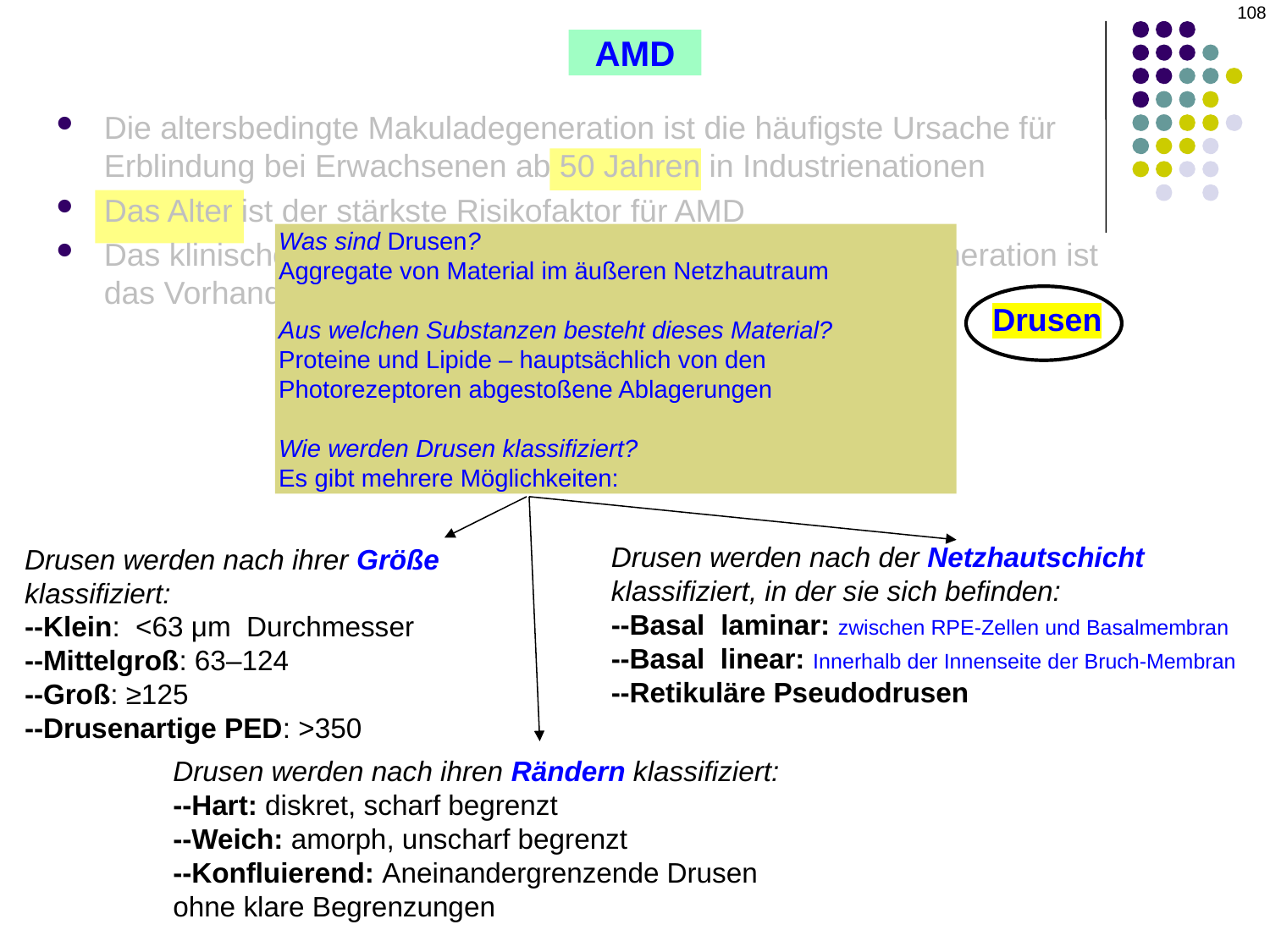

108
AMD
Die altersbedingte Makuladegeneration ist die häufigste Ursache für Erblindung bei Erwachsenen ab 50 Jahren in Industrienationen
Das Alter ist der stärkste Risikofaktor für AMD
Das klinische Kennzeichen der altersbedingten Makuladegeneration ist das Vorhandensein von Drusen in der Makula

Was sind Drusen?
Aggregate von Material im äußeren Netzhautraum

Aus welchen Substanzen besteht dieses Material?
Proteine und Lipide – hauptsächlich von den Photorezeptoren abgestoßene Ablagerungen

Wie werden Drusen klassifiziert?
Es gibt mehrere Möglichkeiten:

Drusen
Drusen werden nach der Netzhautschicht klassifiziert, in der sie sich befinden:
--Basal  laminar: zwischen RPE-Zellen und Basalmembran
--Basal  linear: Innerhalb der Innenseite der Bruch-Membran
--Retikuläre Pseudodrusen
Drusen werden nach ihrer Größe klassifiziert:
--Klein:  <63 μm  Durchmesser
--Mittelgroß: 63–124
--Groß: ≥125
--Drusenartige PED: >350
Drusen werden nach ihren Rändern klassifiziert:
--Hart: diskret, scharf begrenzt
--Weich: amorph, unscharf begrenzt
--Konfluierend: Aneinandergrenzende Drusen ohne klare Begrenzungen